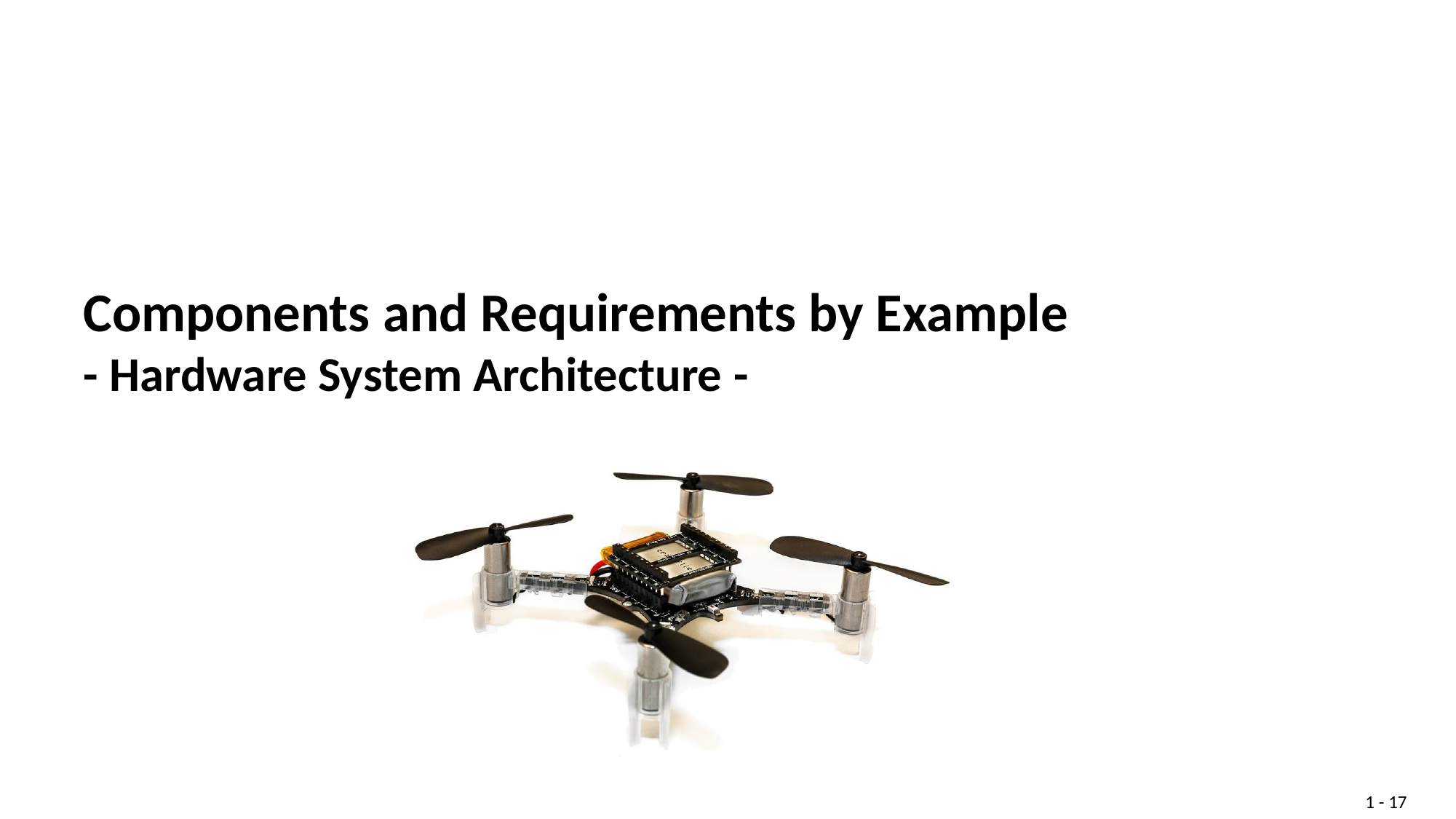

# Components and Requirements by Example
- Hardware System Architecture -

1 - 17